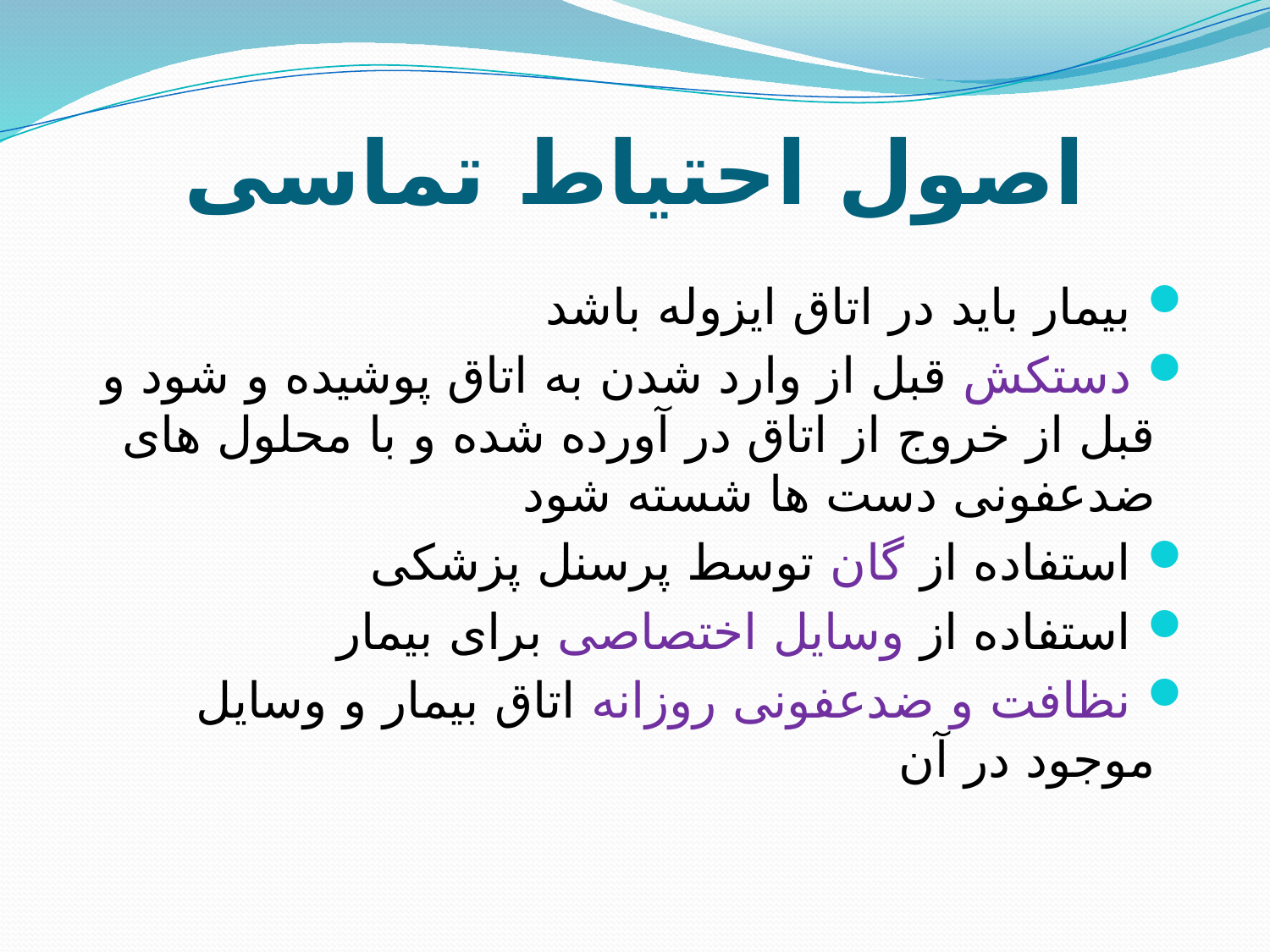

# اصول احتیاط تماسی
 بیمار باید در اتاق ایزوله باشد
 دستکش قبل از وارد شدن به اتاق پوشیده و شود و قبل از خروج از اتاق در آورده شده و با محلول های ضدعفونی دست ها شسته شود
 استفاده از گان توسط پرسنل پزشکی
 استفاده از وسایل اختصاصی برای بیمار
 نظافت و ضدعفونی روزانه اتاق بیمار و وسایل موجود در آن